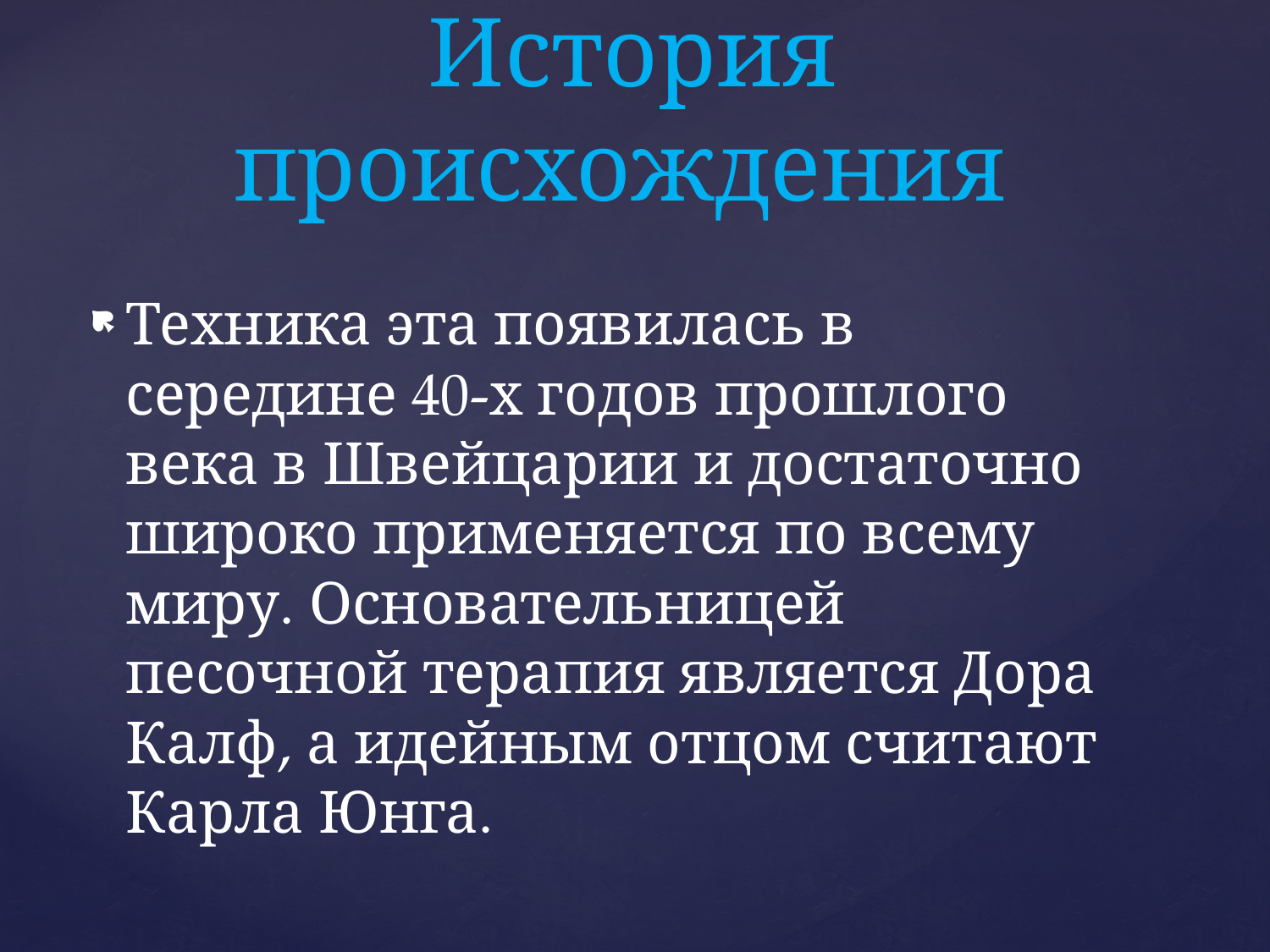

# История происхождения
Техника эта появилась в середине 40-х годов прошлого века в Швейцарии и достаточно широко применяется по всему миру. Основательницей песочной терапия является Дора Калф, а идейным отцом считают Карла Юнга.